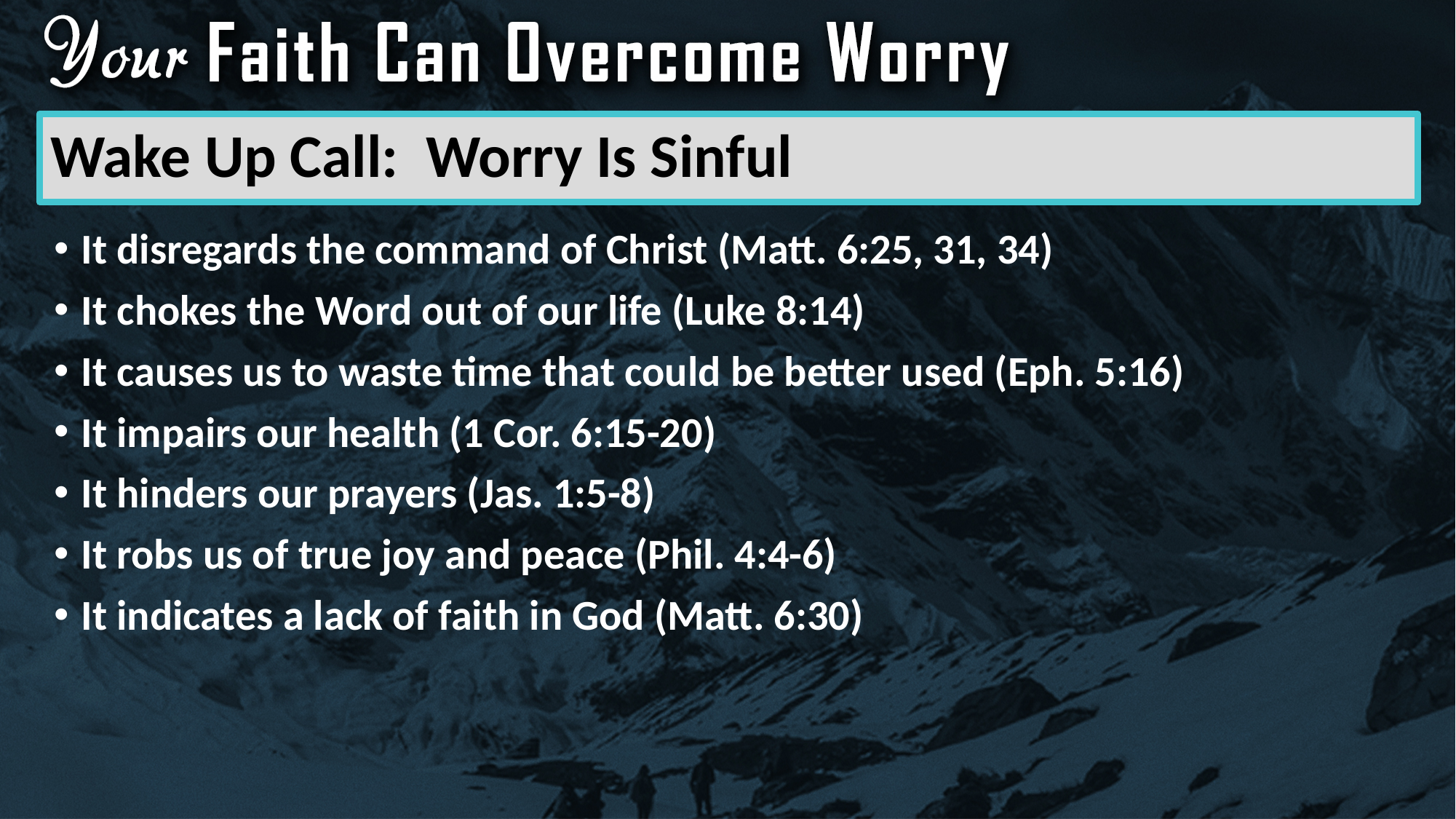

# Wake Up Call:  Worry Is Sinful
It disregards the command of Christ (Matt. 6:25, 31, 34)
It chokes the Word out of our life (Luke 8:14)
It causes us to waste time that could be better used (Eph. 5:16)
It impairs our health (1 Cor. 6:15-20)
It hinders our prayers (Jas. 1:5-8)
It robs us of true joy and peace (Phil. 4:4-6)
It indicates a lack of faith in God (Matt. 6:30)